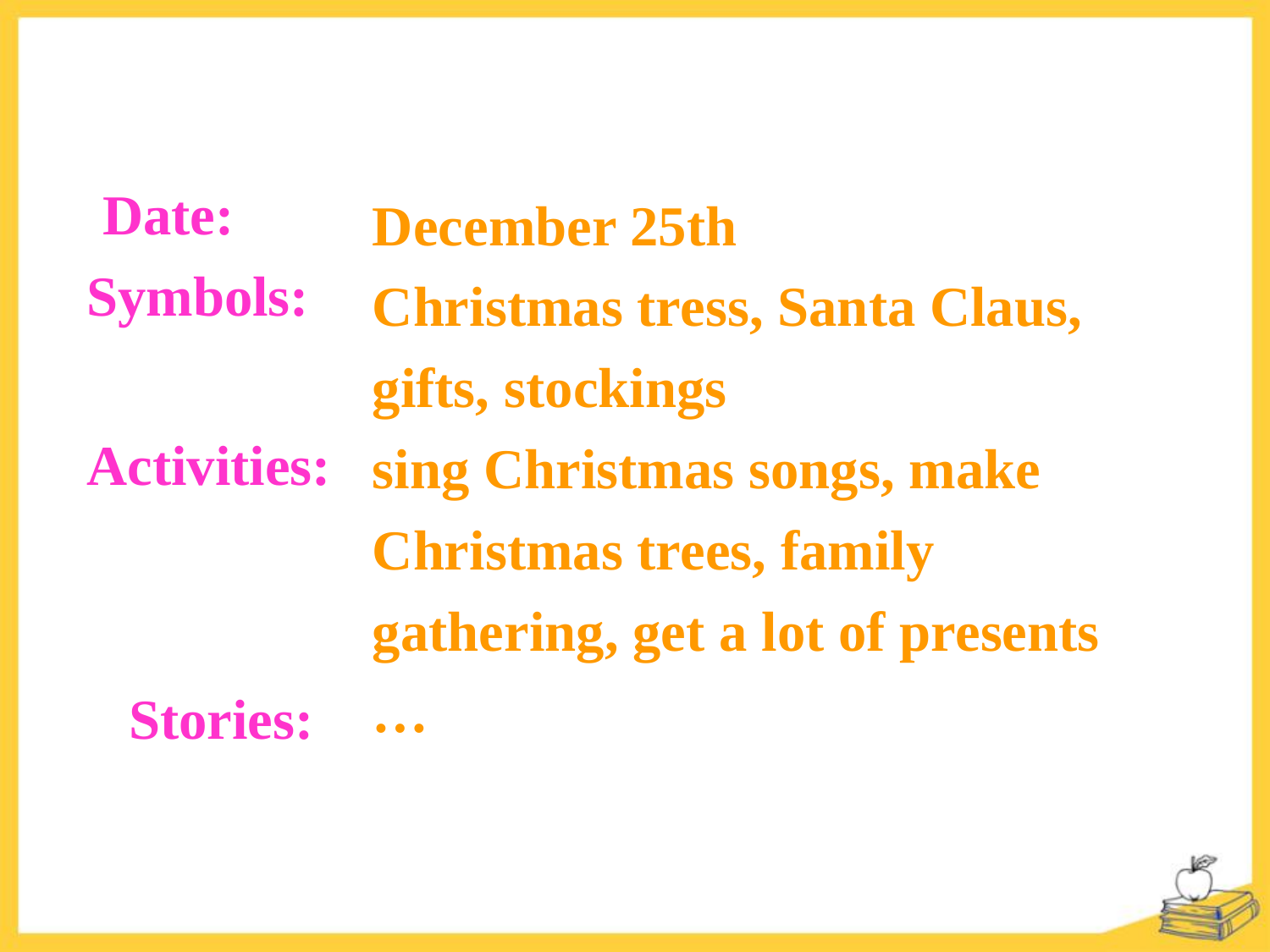

December 25th
Christmas tress, Santa Claus, gifts, stockings
sing Christmas songs, make Christmas trees, family gathering, get a lot of presents
…
Date:
Symbols:
Activities:
Stories: